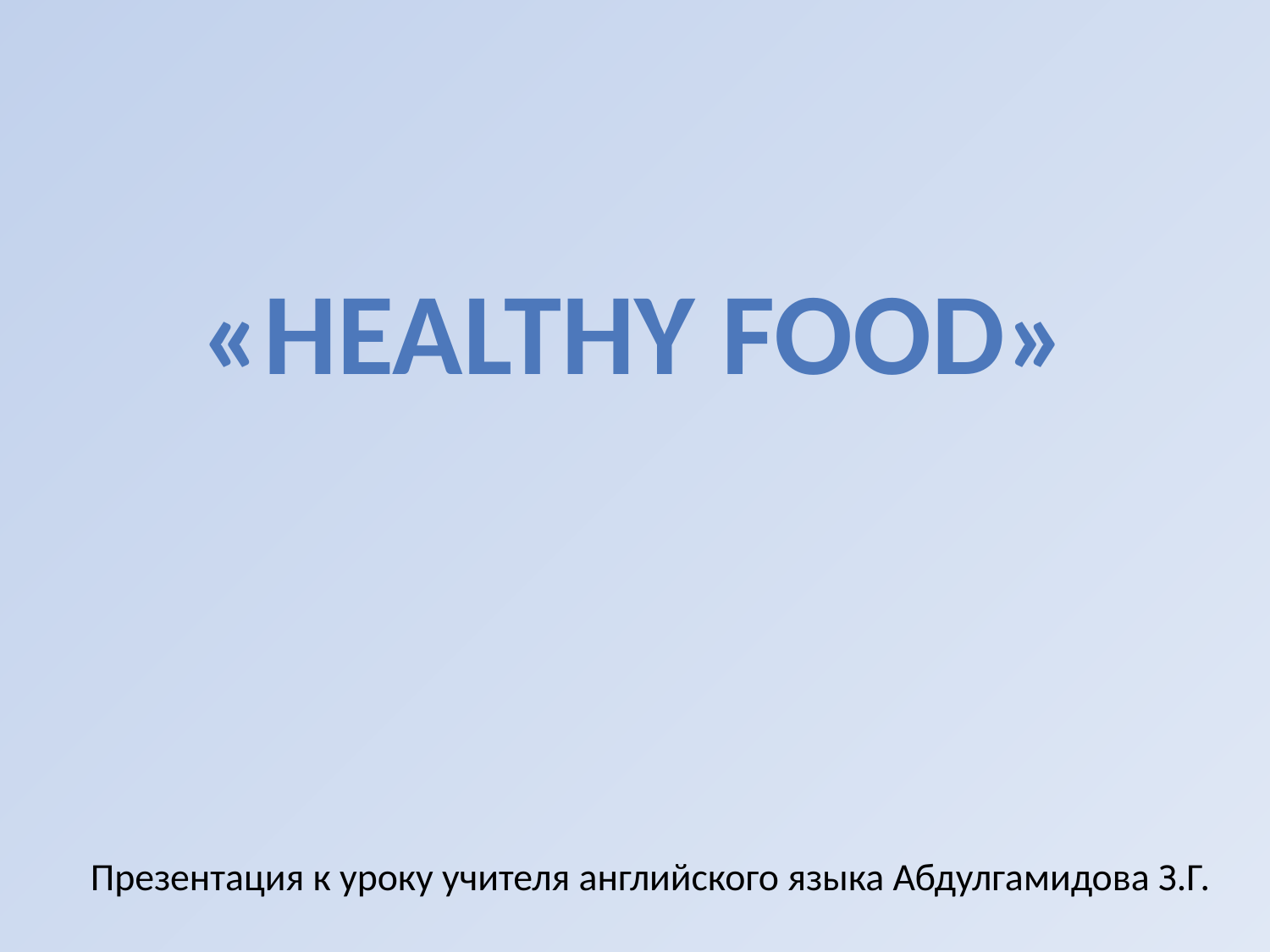

# «Healthy food»
Презентация к уроку учителя английского языка Абдулгамидова З.Г.